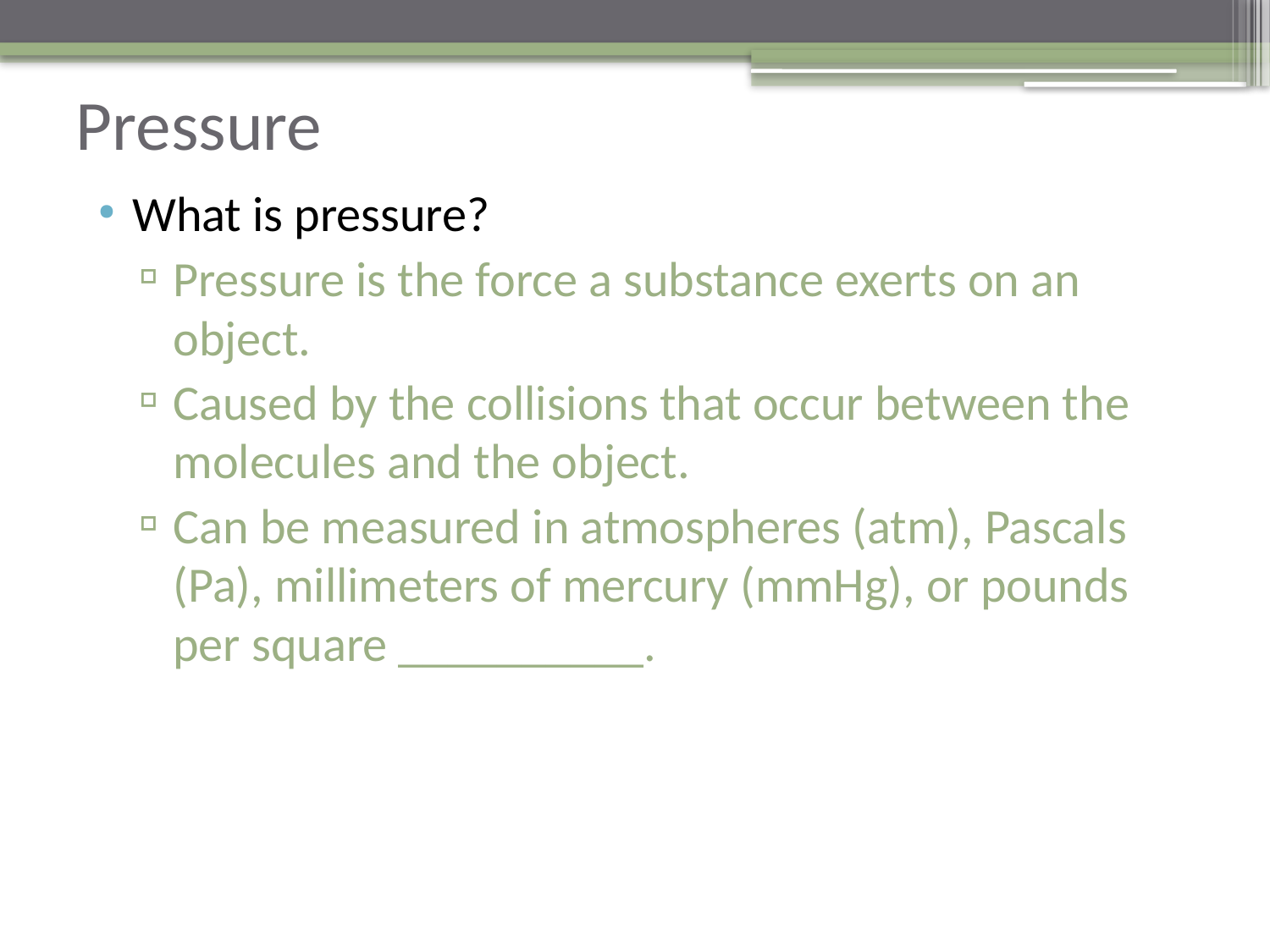

# Pressure
What is pressure?
Pressure is the force a substance exerts on an object.
Caused by the collisions that occur between the molecules and the object.
Can be measured in atmospheres (atm), Pascals (Pa), millimeters of mercury (mmHg), or pounds per square __________.